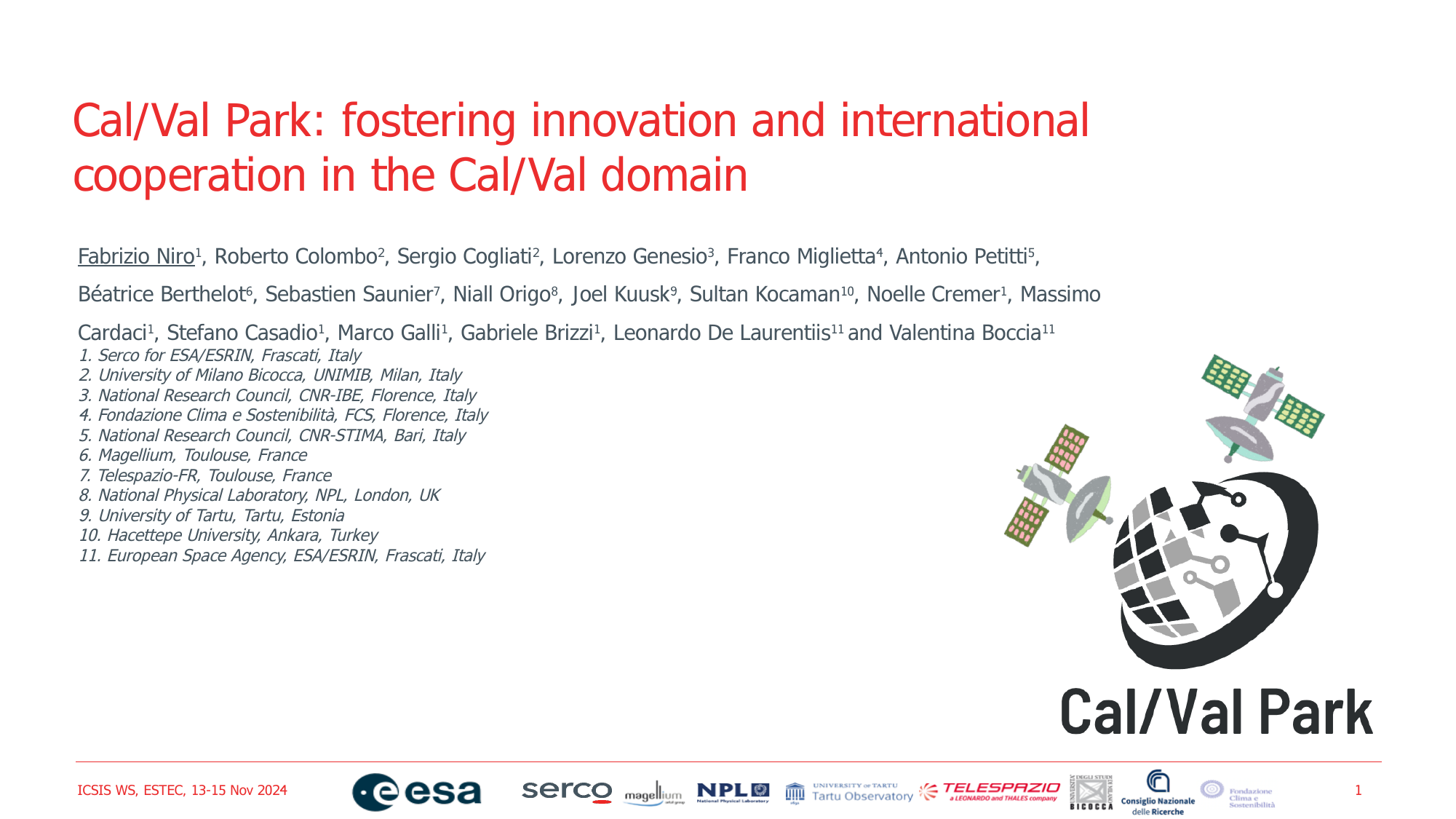

# Cal/Val Park: fostering innovation and international cooperation in the Cal/Val domain
Fabrizio Niro1, Roberto Colombo2, Sergio Cogliati2, Lorenzo Genesio3, Franco Miglietta4, Antonio Petitti5, Béatrice Berthelot6, Sebastien Saunier7, Niall Origo8, Joel Kuusk9, Sultan Kocaman10, Noelle Cremer1, Massimo Cardaci1, Stefano Casadio1, Marco Galli1, Gabriele Brizzi1, Leonardo De Laurentiis11 and Valentina Boccia11
1. Serco for ESA/ESRIN, Frascati, Italy
2. University of Milano Bicocca, UNIMIB, Milan, Italy
3. National Research Council, CNR-IBE, Florence, Italy
4. Fondazione Clima e Sostenibilità, FCS, Florence, Italy
5. National Research Council, CNR-STIMA, Bari, Italy
6. Magellium, Toulouse, France
7. Telespazio-FR, Toulouse, France
8. National Physical Laboratory, NPL, London, UK
9. University of Tartu, Tartu, Estonia
10. Hacettepe University, Ankara, Turkey
11. European Space Agency, ESA/ESRIN, Frascati, Italy